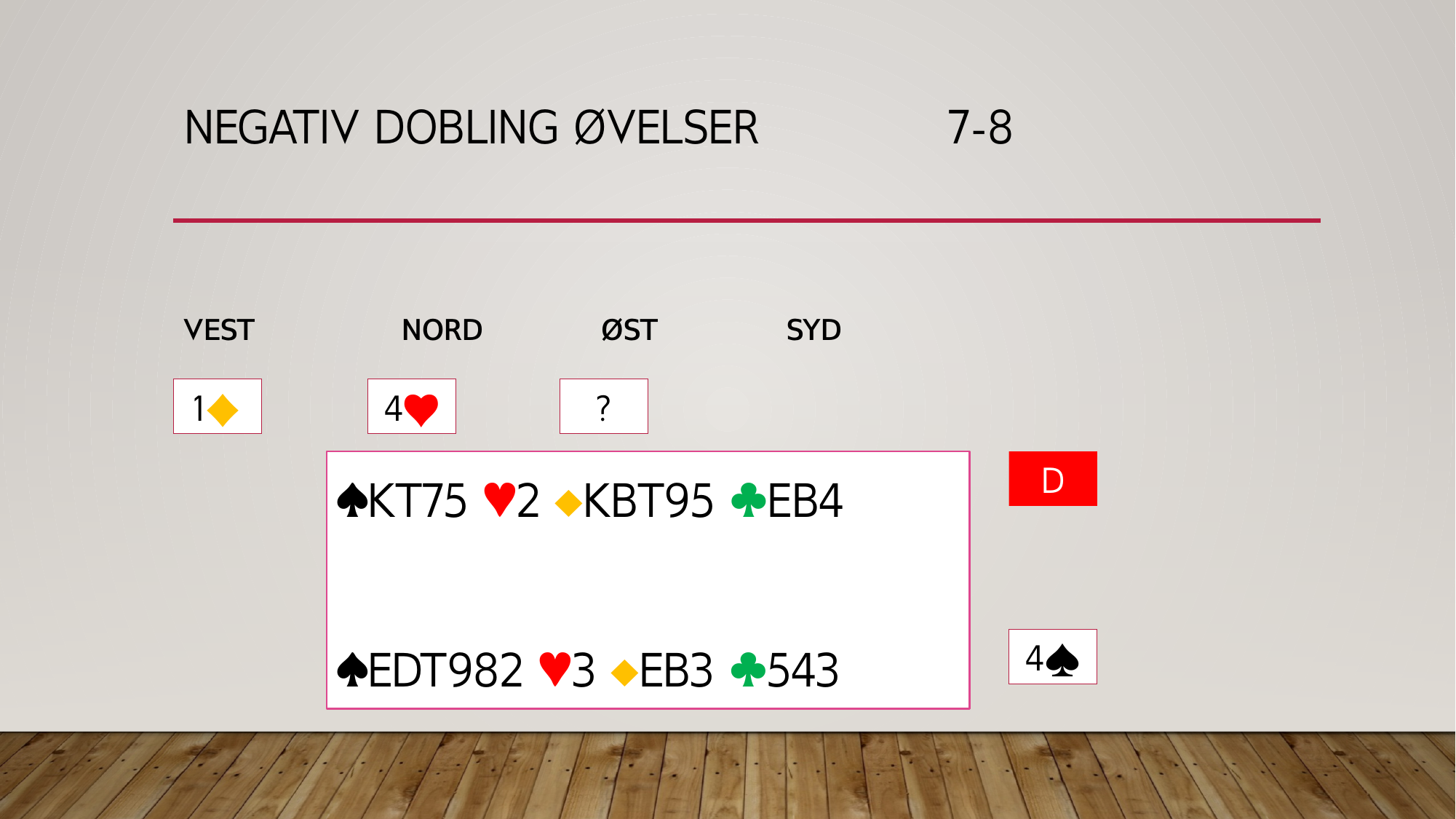

# Negativ dobling øvelser		7-8
VEST		NORD            ØST             SYD
?
1♦︎
4♥︎
♠KT75 ♥2 ♦KBT95 ♣EB4

♠EDT982 ♥3 ♦EB3 ♣543

D
4♠︎